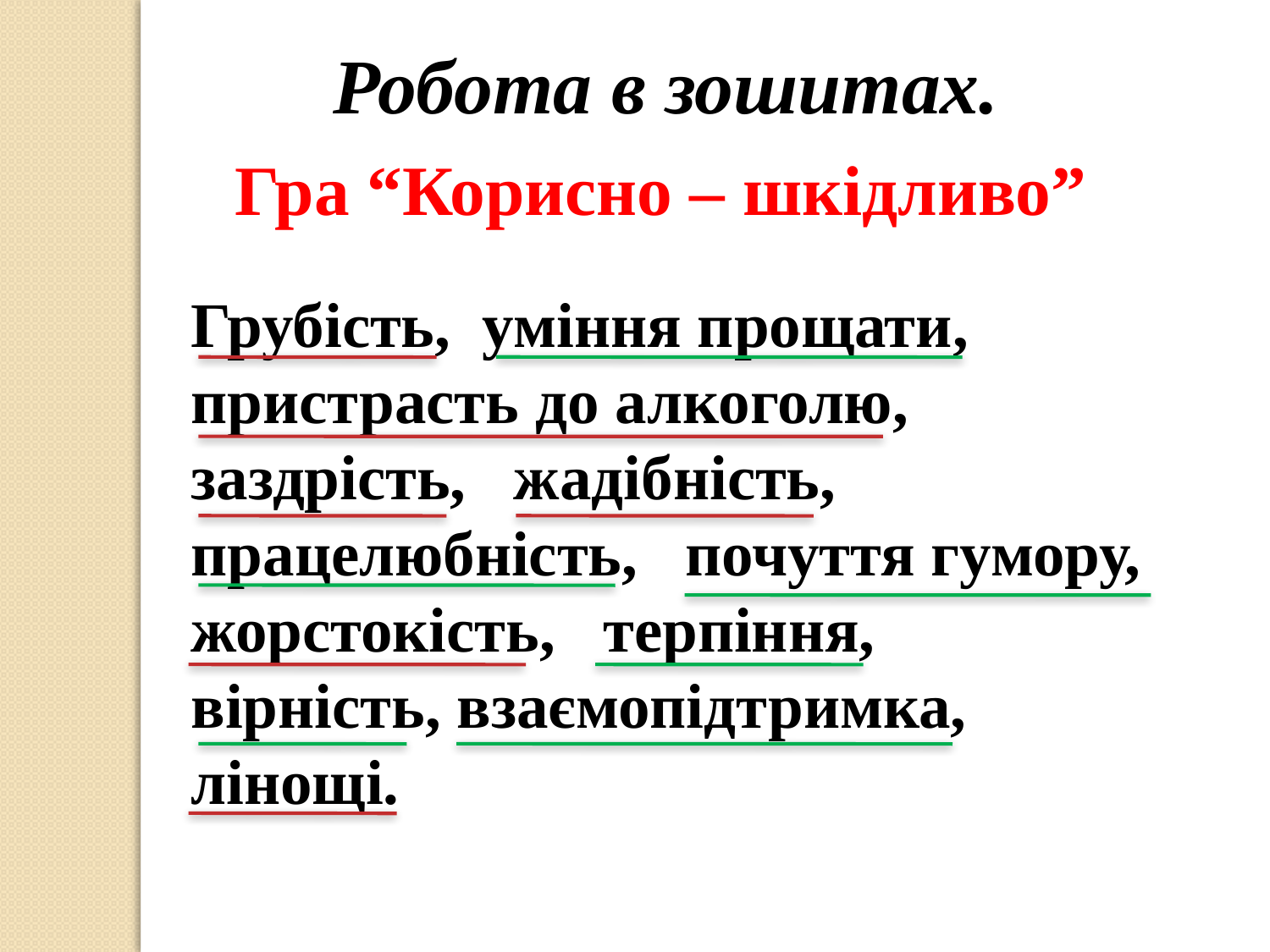

Робота в зошитах.
Гра “Корисно – шкідливо”
Грубість,  уміння прощати,  пристрасть до алкоголю,  заздрість,   жадібність, працелюбність,   почуття гумору, жорстокість,   терпіння,   вірність, взаємопідтримка,  лінощі.